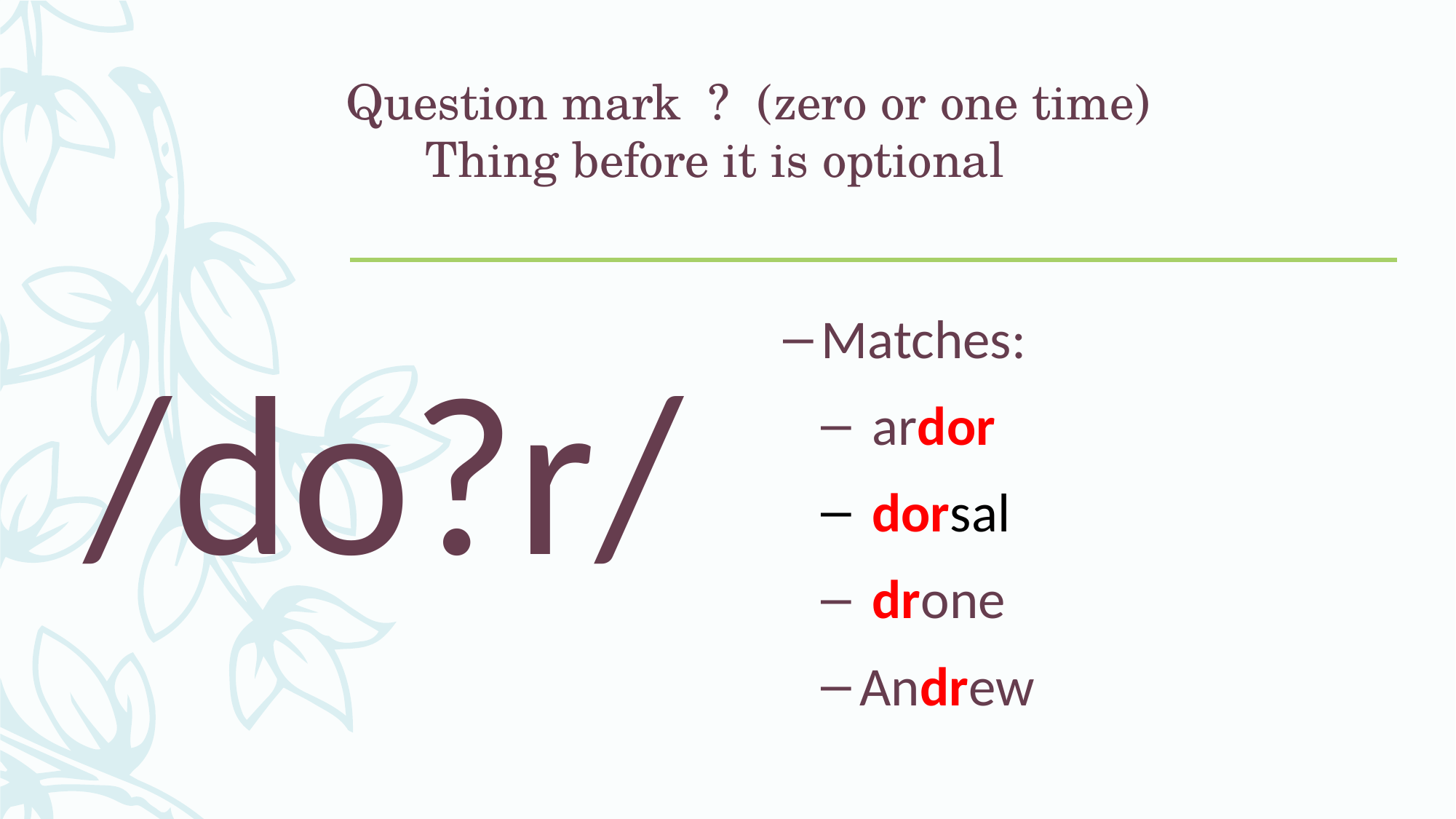

# Question mark  ?  (zero or one time) Thing before it is optional
/do?r/
Matches:
 ardor
 dorsal
 drone
Andrew